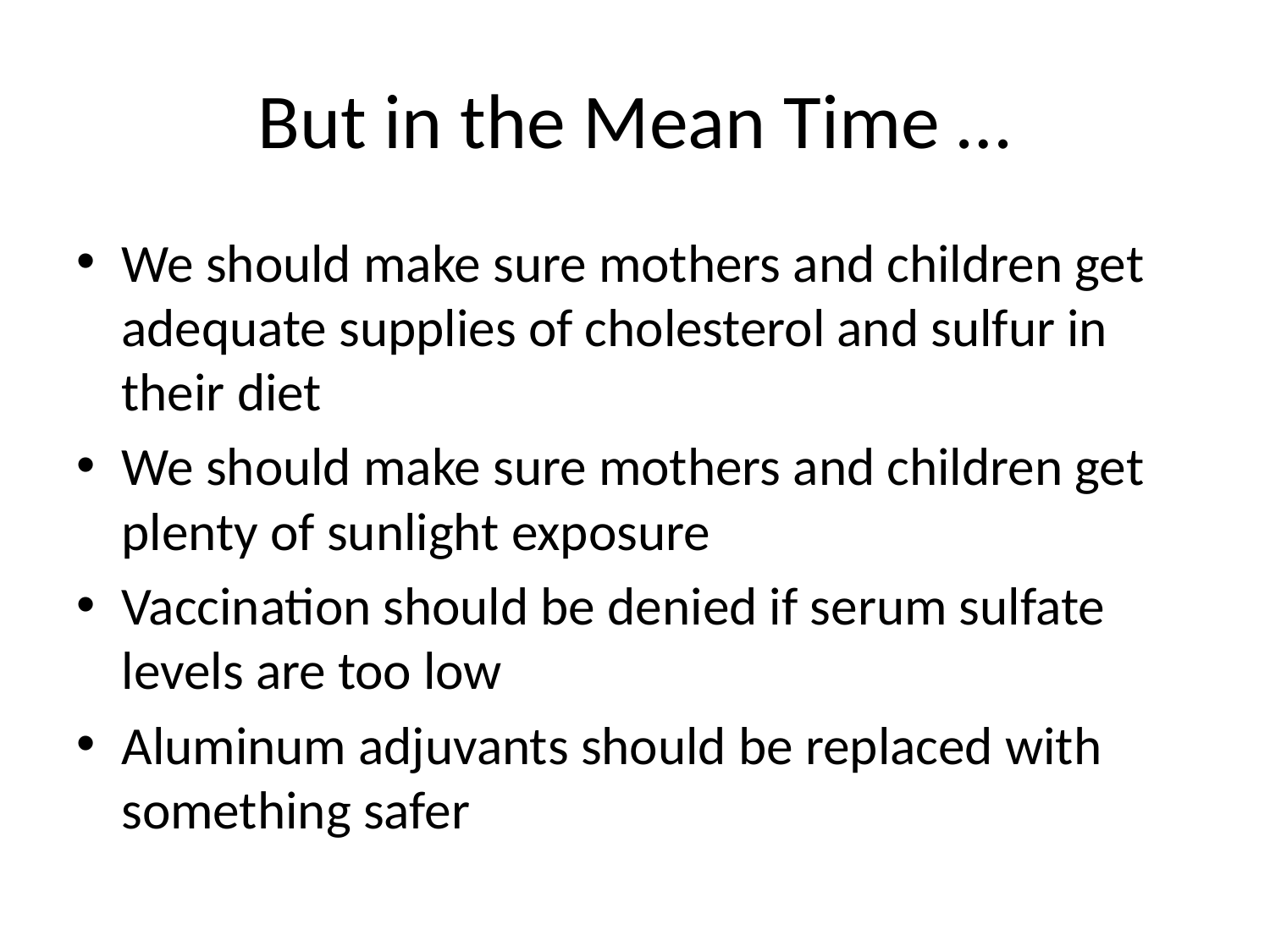

# But in the Mean Time …
We should make sure mothers and children get adequate supplies of cholesterol and sulfur in their diet
We should make sure mothers and children get plenty of sunlight exposure
Vaccination should be denied if serum sulfate levels are too low
Aluminum adjuvants should be replaced with something safer